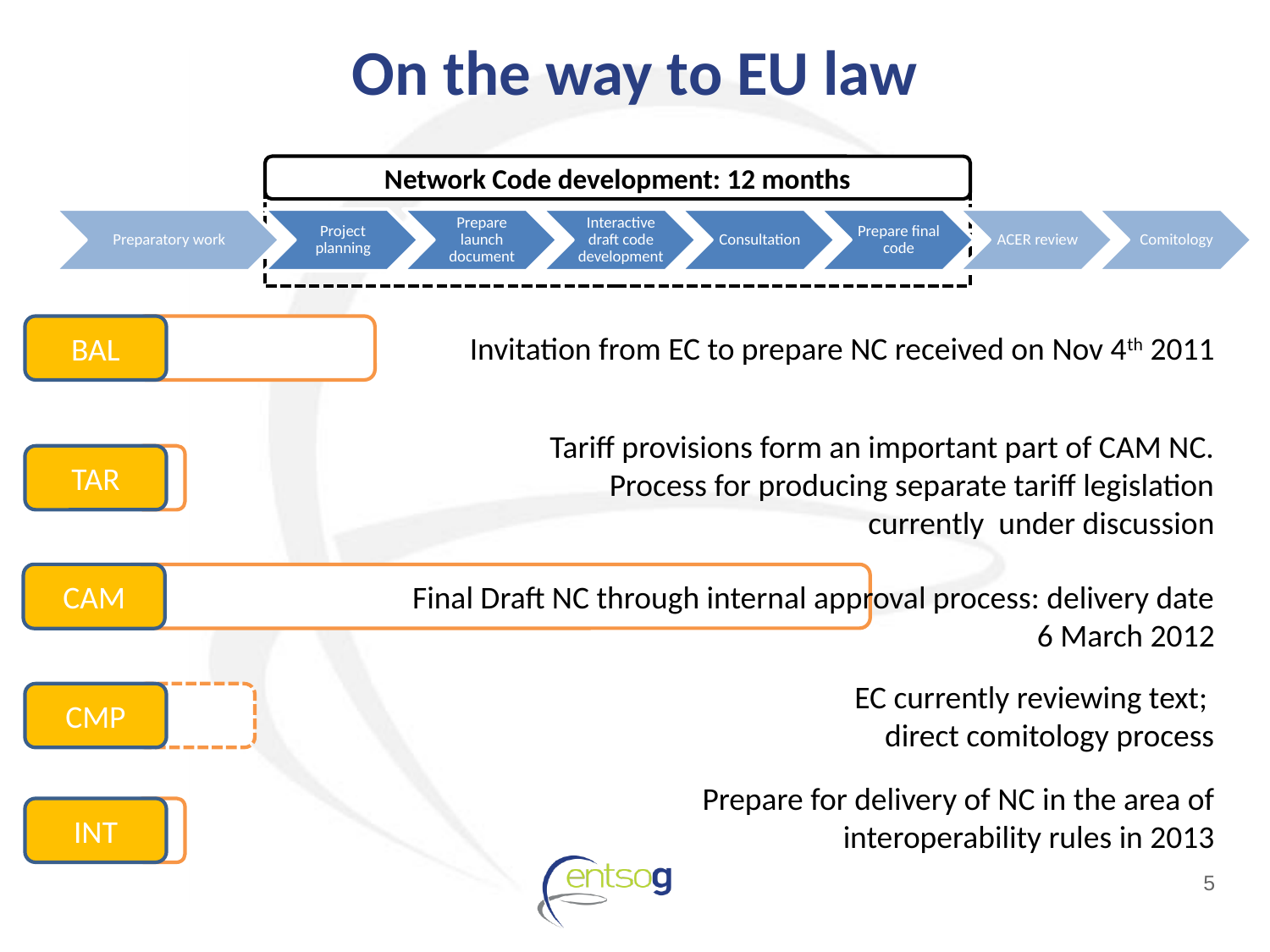

# On the way to EU law
Preparatory work
Project planning
Prepare launch document
Interactive draft code development
Consultation
Prepare final code
ACER review
Comitology
Network Code development: 12 months

BAL

Invitation from EC to prepare NC received on Nov 4th 2011
Tariff provisions form an important part of CAM NC.
Process for producing separate tariff legislation currently  under discussion
TAR

CAM

Final Draft NC through internal approval process: delivery date 6 March 2012
EC currently reviewing text;
direct comitology process
CMP

Prepare for delivery of NC in the area of interoperability rules in 2013
INT

5